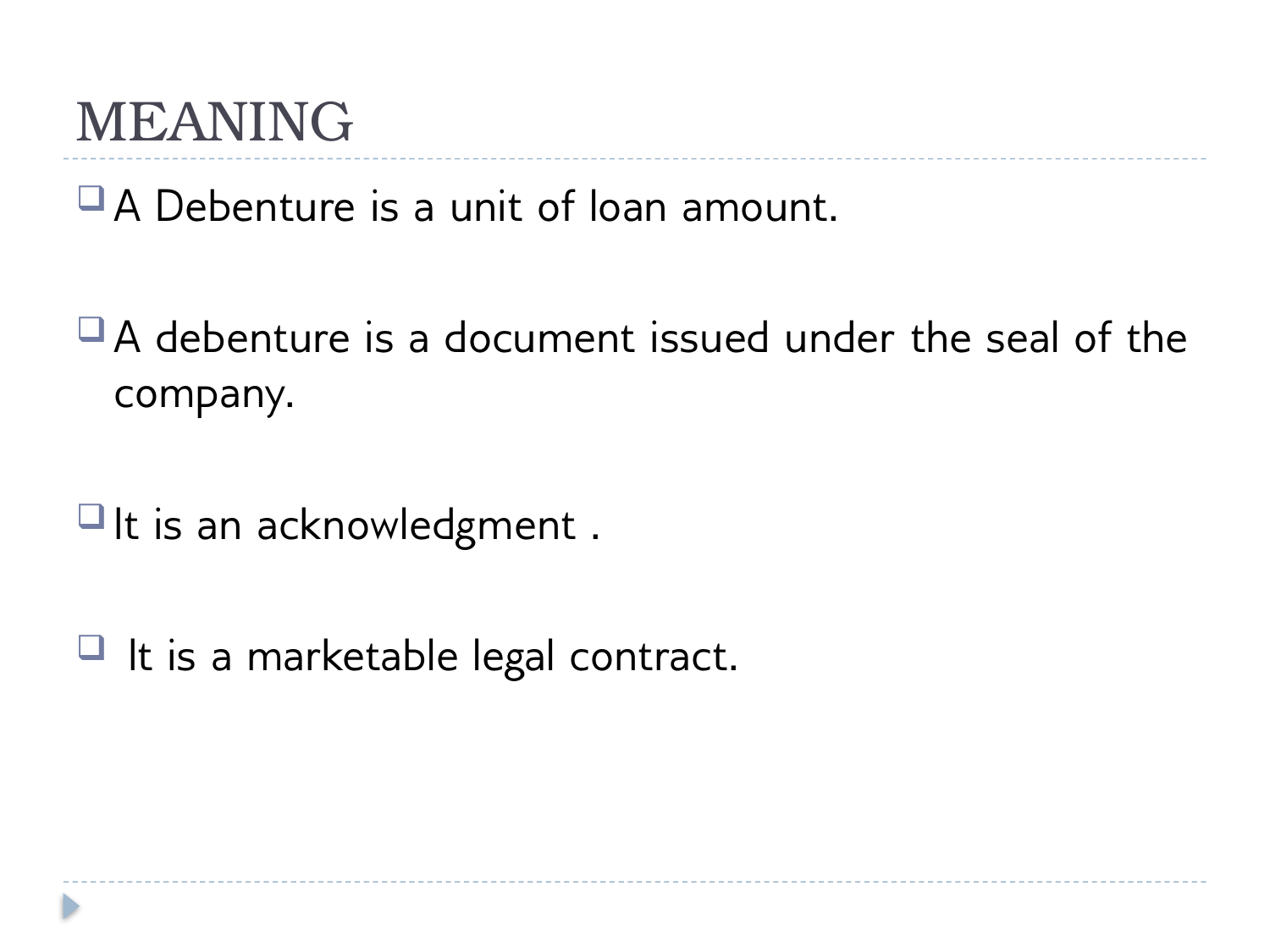

# MEANING
A Debenture is a unit of loan amount.

A debenture is a document issued under the seal of the company.

It is an acknowledgment .

 It is a marketable legal contract.